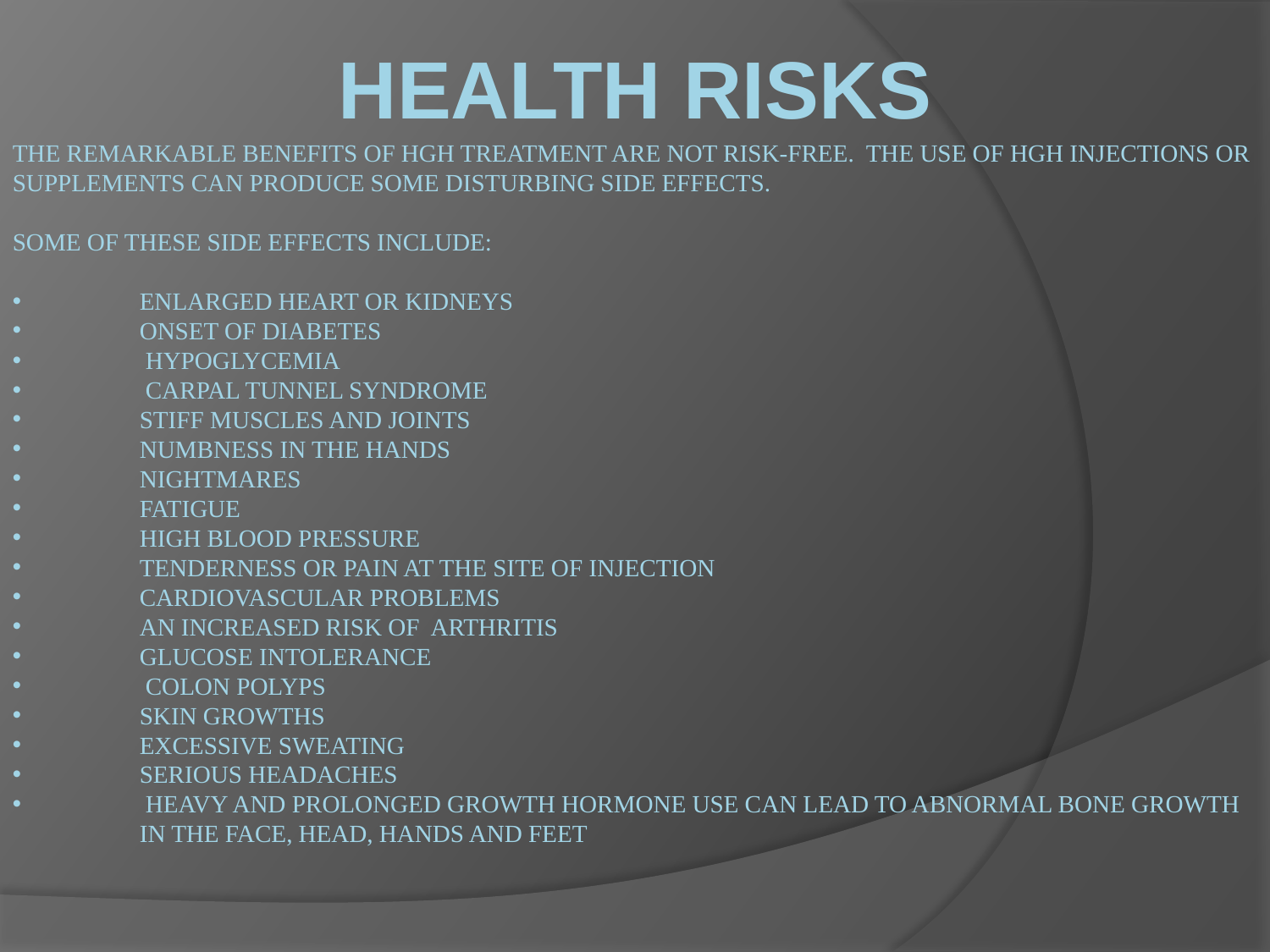

# Health risks

the remarkable benefits of HGH treatment are not risk-free.  The use of HGH injections or supplements can produce some disturbing side effects.

Some of these side effects include:

	enlarged heart or kidneys
	onset of diabetes
	 hypoglycemia
	 carpal tunnel syndrome
	stiff muscles and joints
	numbness in the hands
	Nightmares
	fatigue
	high blood pressure
	tenderness or pain at the site of injection
	cardiovascular problems
	an increased risk of  arthritis
	glucose intolerance
	 colon polyps
	skin growths
	excessive sweating
	serious headaches
	 Heavy and prolonged growth hormone use can lead to abnormal bone growth 	in the face, head, hands and feet